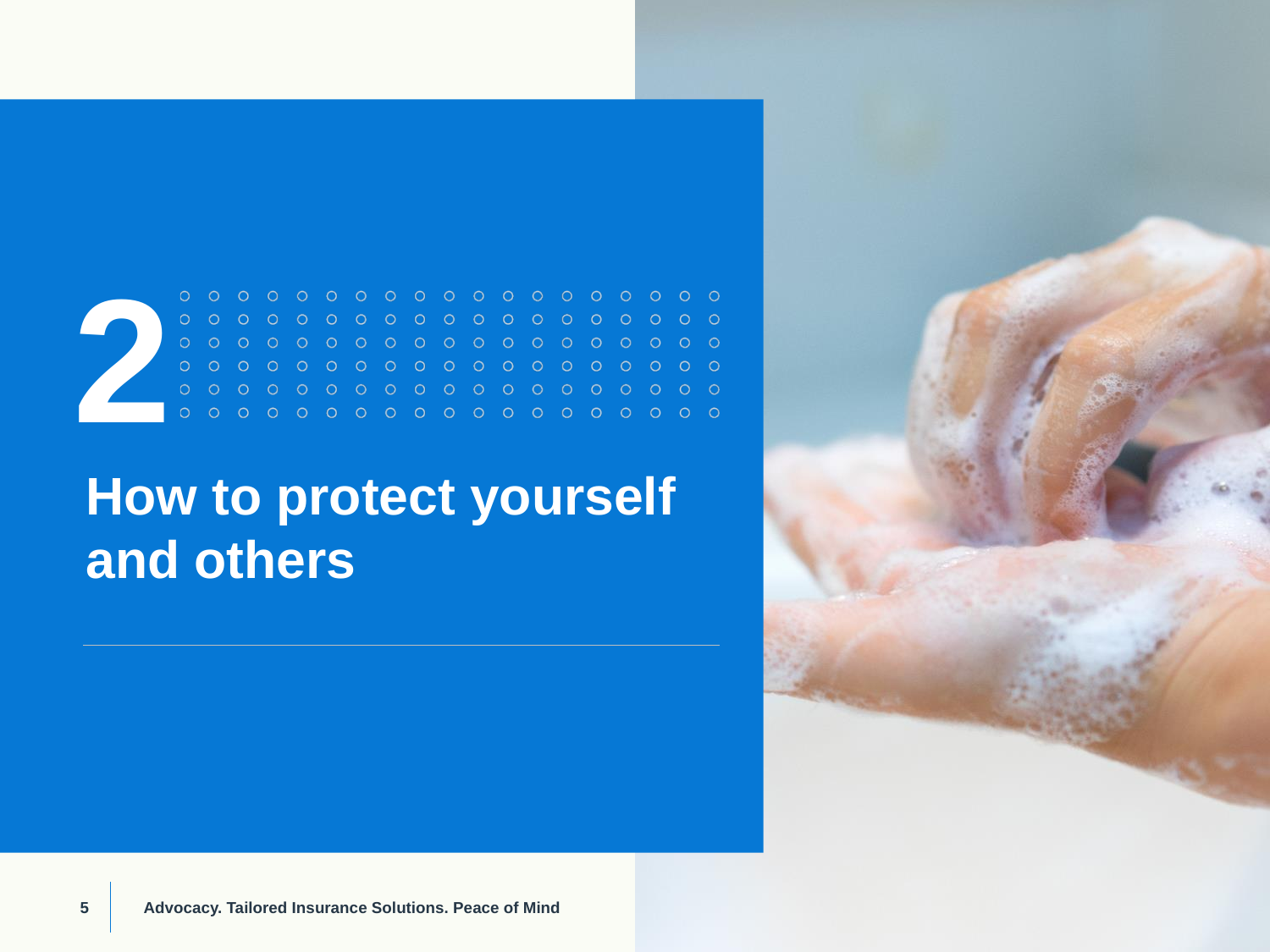

2
How to protect yourself and others